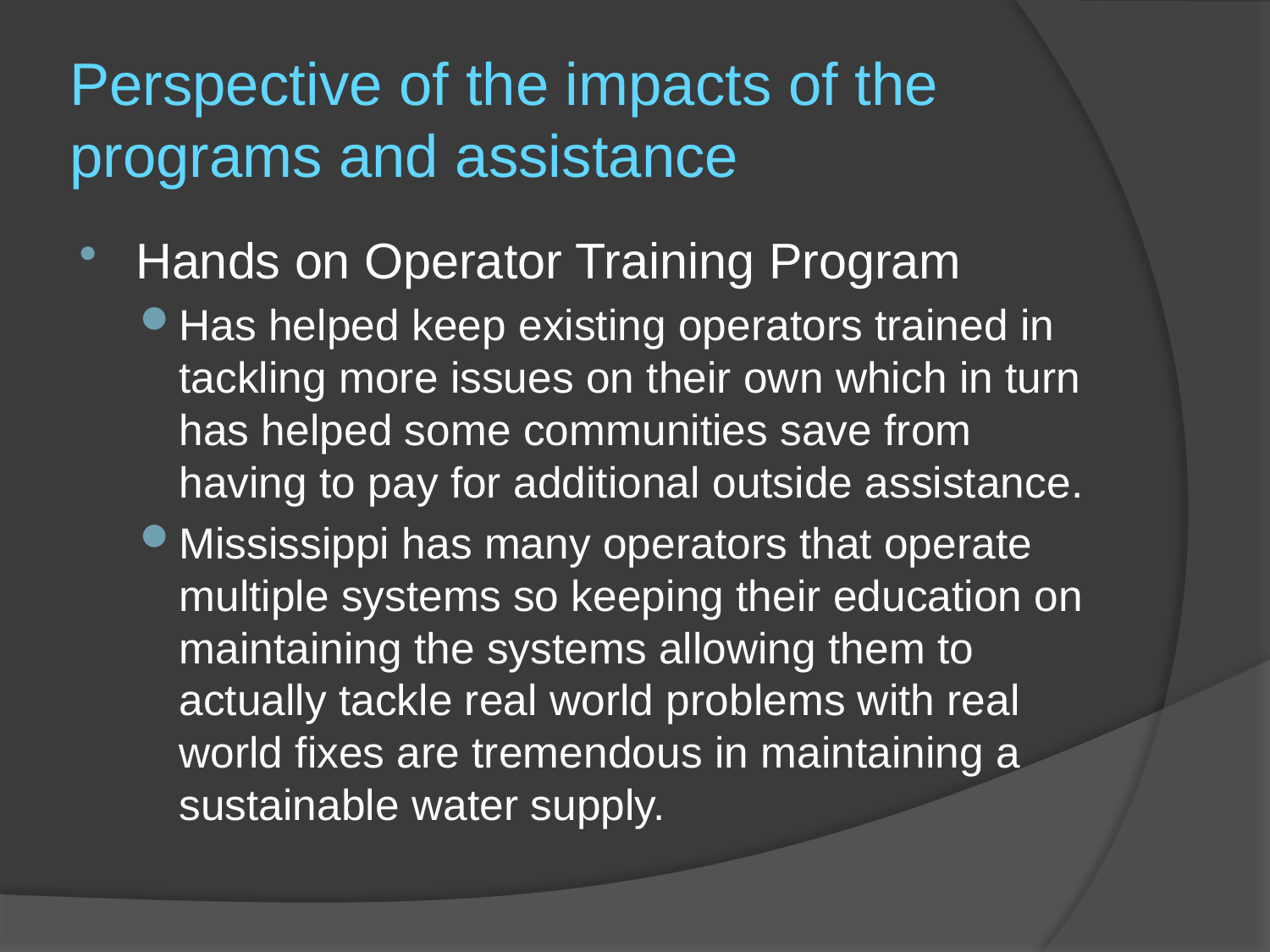

# Perspective of the impacts of the programs and assistance
Hands on Operator Training Program
Has helped keep existing operators trained in tackling more issues on their own which in turn has helped some communities save from having to pay for additional outside assistance.
Mississippi has many operators that operate multiple systems so keeping their education on maintaining the systems allowing them to actually tackle real world problems with real world fixes are tremendous in maintaining a sustainable water supply.